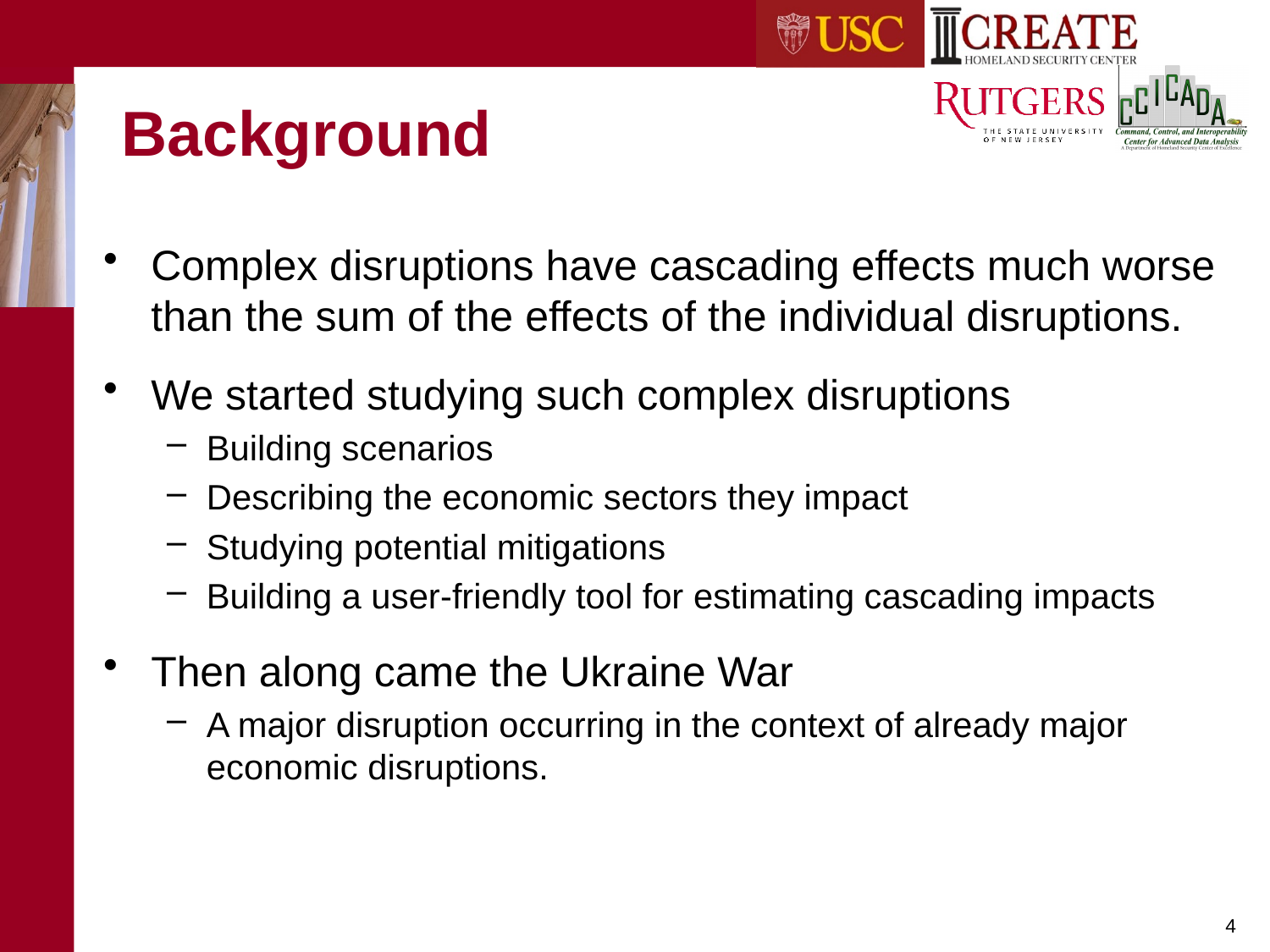

# Background
Complex disruptions have cascading effects much worse than the sum of the effects of the individual disruptions.

We started studying such complex disruptions
Building scenarios
Describing the economic sectors they impact
Studying potential mitigations
Building a user-friendly tool for estimating cascading impacts

Then along came the Ukraine War
A major disruption occurring in the context of already major economic disruptions.